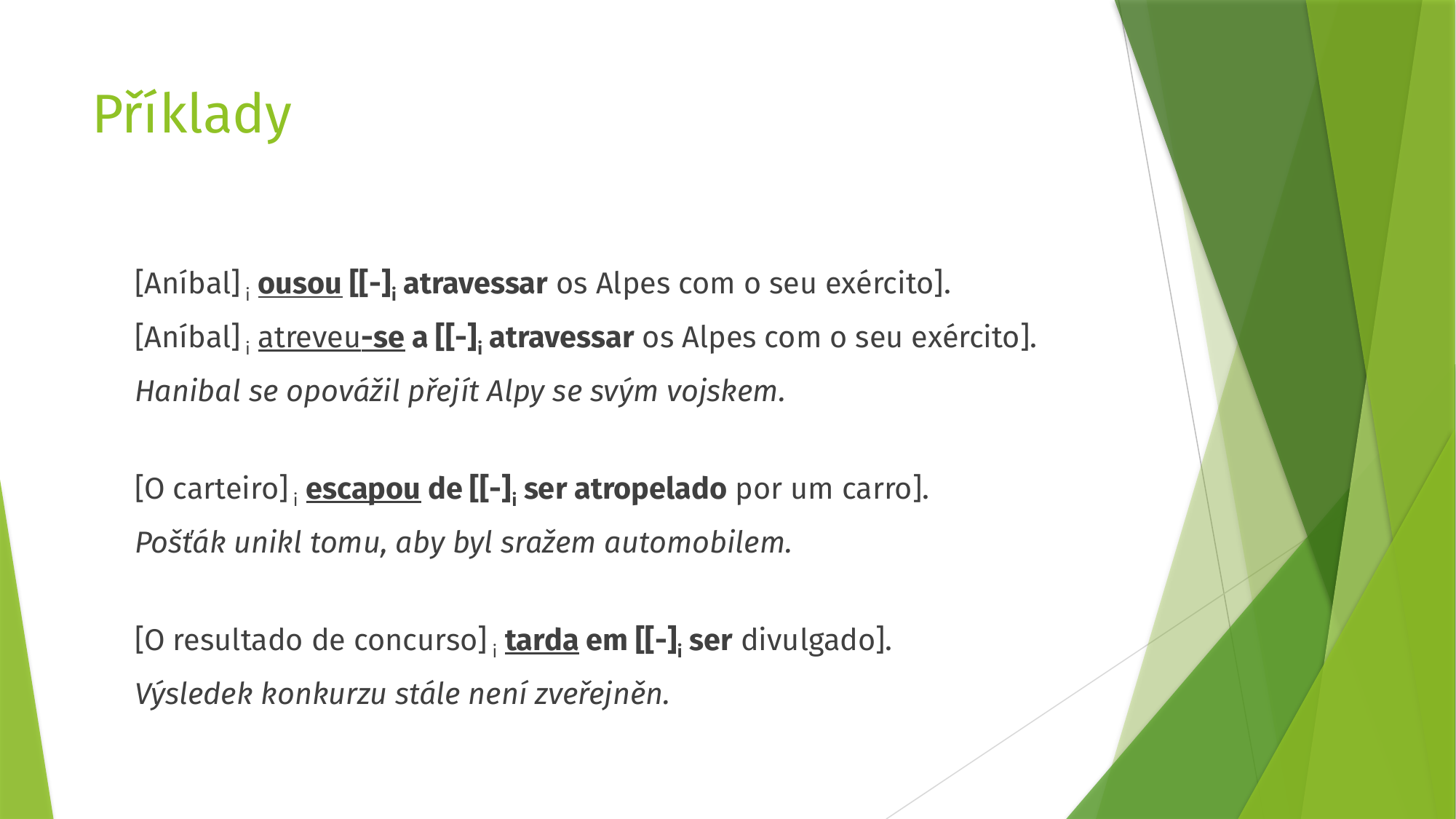

# Příklady
[Aníbal] i ousou [[-]i atravessar os Alpes com o seu exército].
[Aníbal] i atreveu-se a [[-]i atravessar os Alpes com o seu exército].
	Hanibal se opovážil přejít Alpy se svým vojskem.

[O carteiro] i escapou de [[-]i ser atropelado por um carro].
	Pošťák unikl tomu, aby byl sražem automobilem.

[O resultado de concurso] i tarda em [[-]i ser divulgado].
	Výsledek konkurzu stále není zveřejněn.